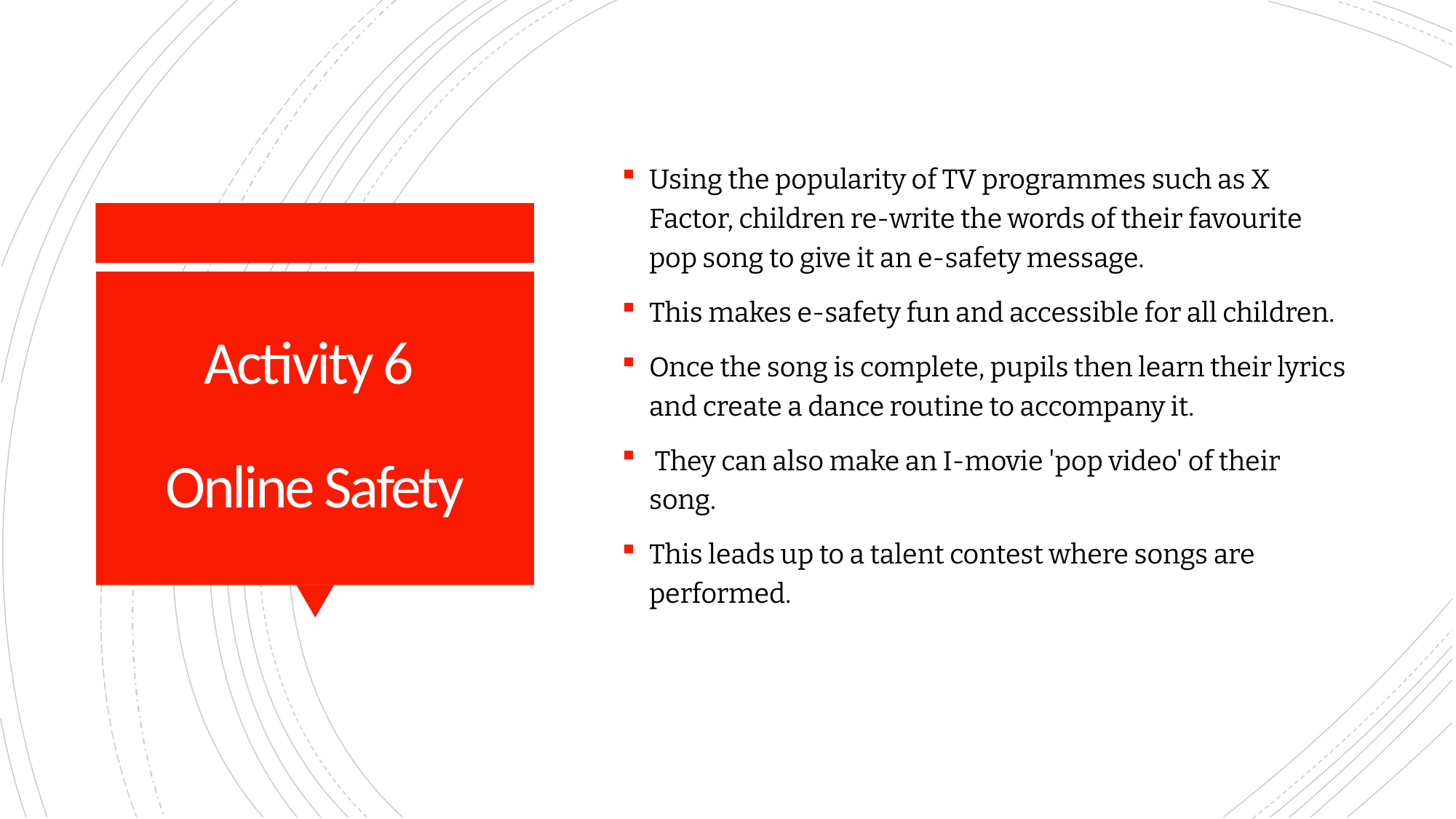

Using the popularity of TV programmes such as X Factor, children re-write the words of their favourite pop song to give it an e-safety message.
This makes e-safety fun and accessible for all children.
Once the song is complete, pupils then learn their lyrics and create a dance routine to accompany it.
 They can also make an I-movie 'pop video' of their song.
This leads up to a talent contest where songs are performed.

# Activity 6 Online Safety